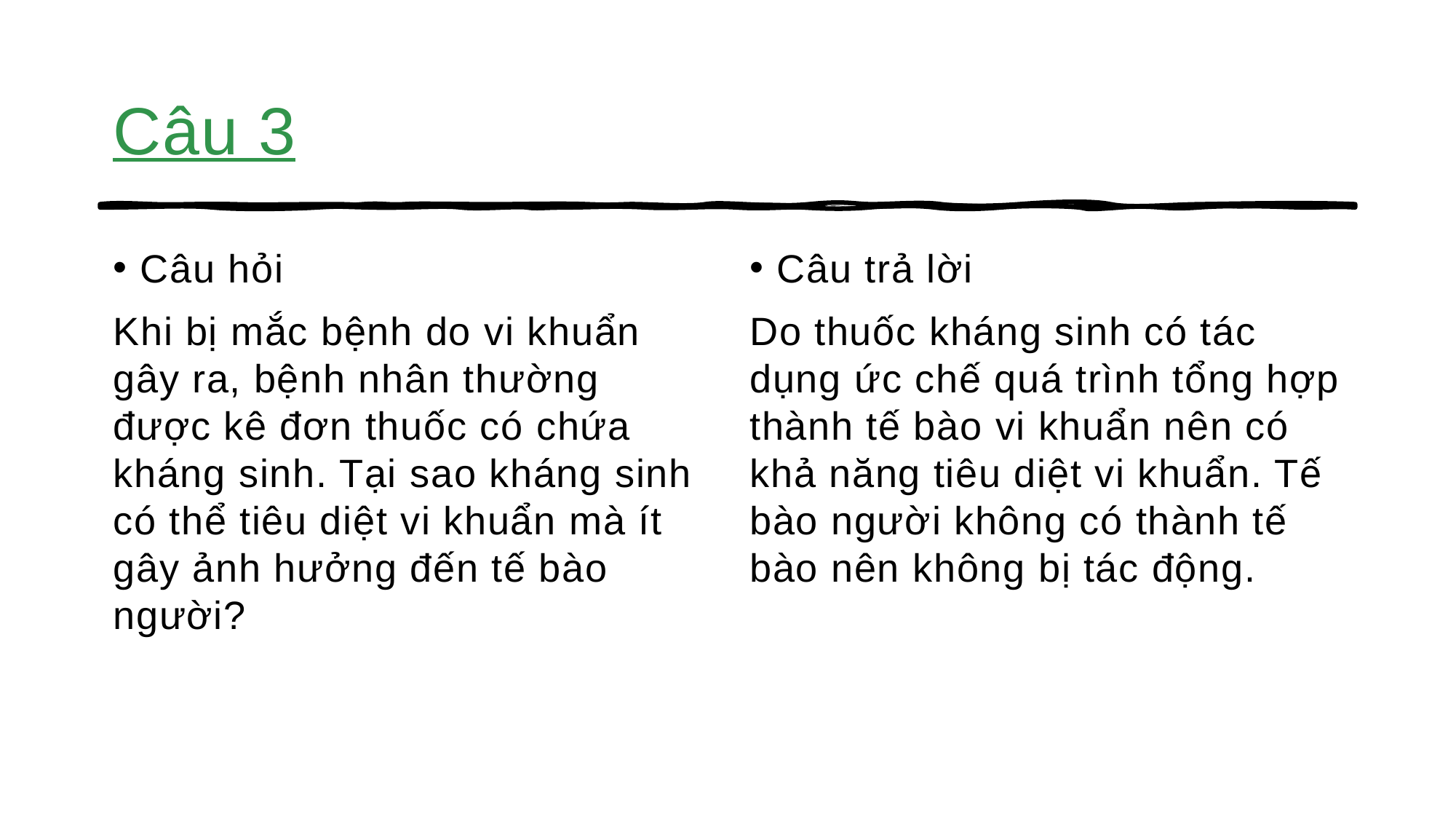

# Câu 3
Câu hỏi
Khi bị mắc bệnh do vi khuẩn gây ra, bệnh nhân thường được kê đơn thuốc có chứa kháng sinh. Tại sao kháng sinh có thể tiêu diệt vi khuẩn mà ít gây ảnh hưởng đến tế bào người?
Câu trả lời
Do thuốc kháng sinh có tác dụng ức chế quá trình tổng hợp thành tế bào vi khuẩn nên có khả năng tiêu diệt vi khuẩn. Tế bào người không có thành tế bào nên không bị tác động.